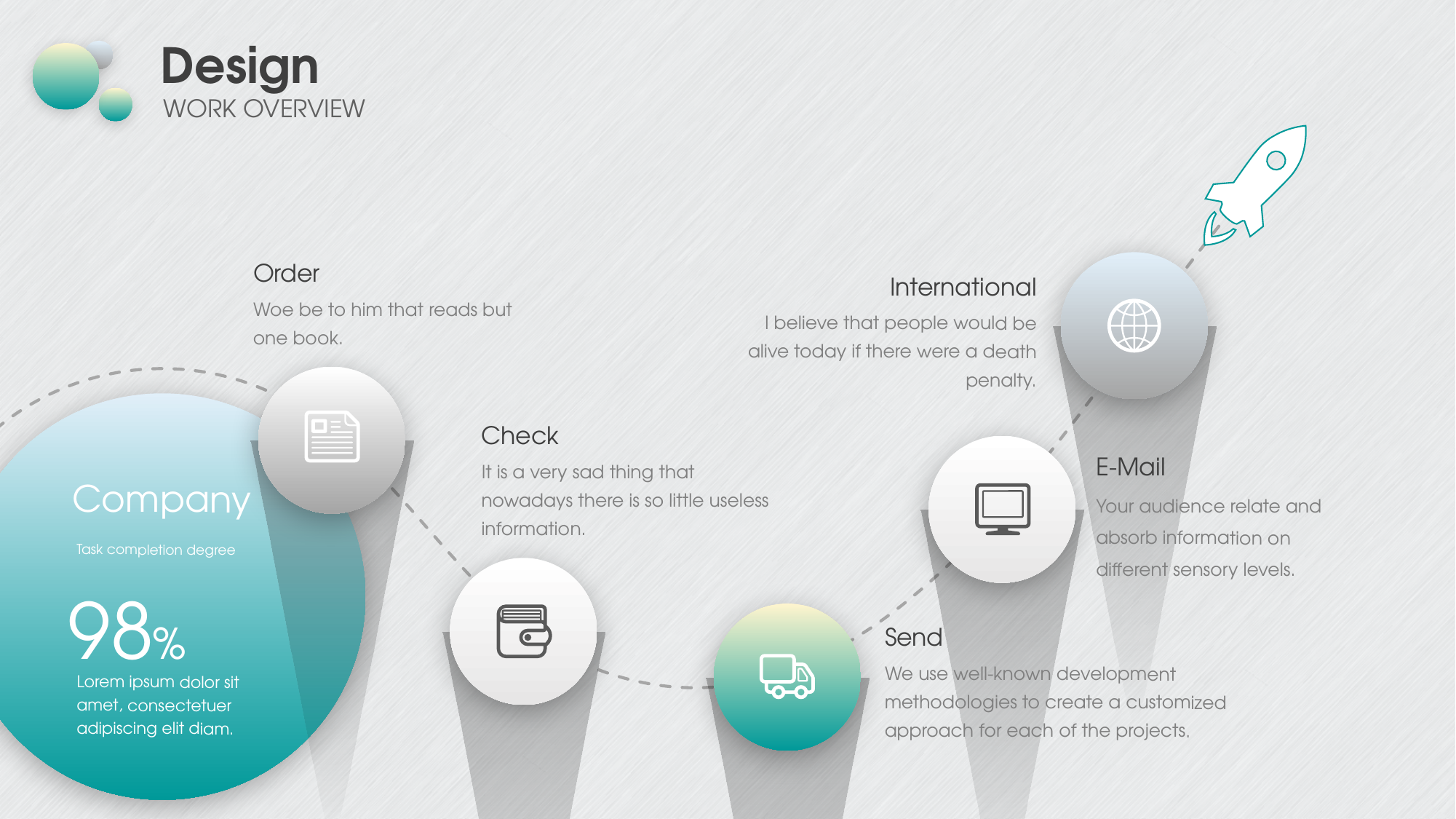

# Design
WORK OVERVIEW

Order
Woe be to him that reads but one book.

International
I believe that people would be alive today if there were a death penalty.

Check
It is a very sad thing that nowadays there is so little useless information.

E-Mail
Your audience relate and absorb information on different sensory levels.
Company

Task completion degree

98%

Send
We use well-known development methodologies to create a customized approach for each of the projects.

Lorem ipsum dolor sit amet, consectetuer adipiscing elit diam.